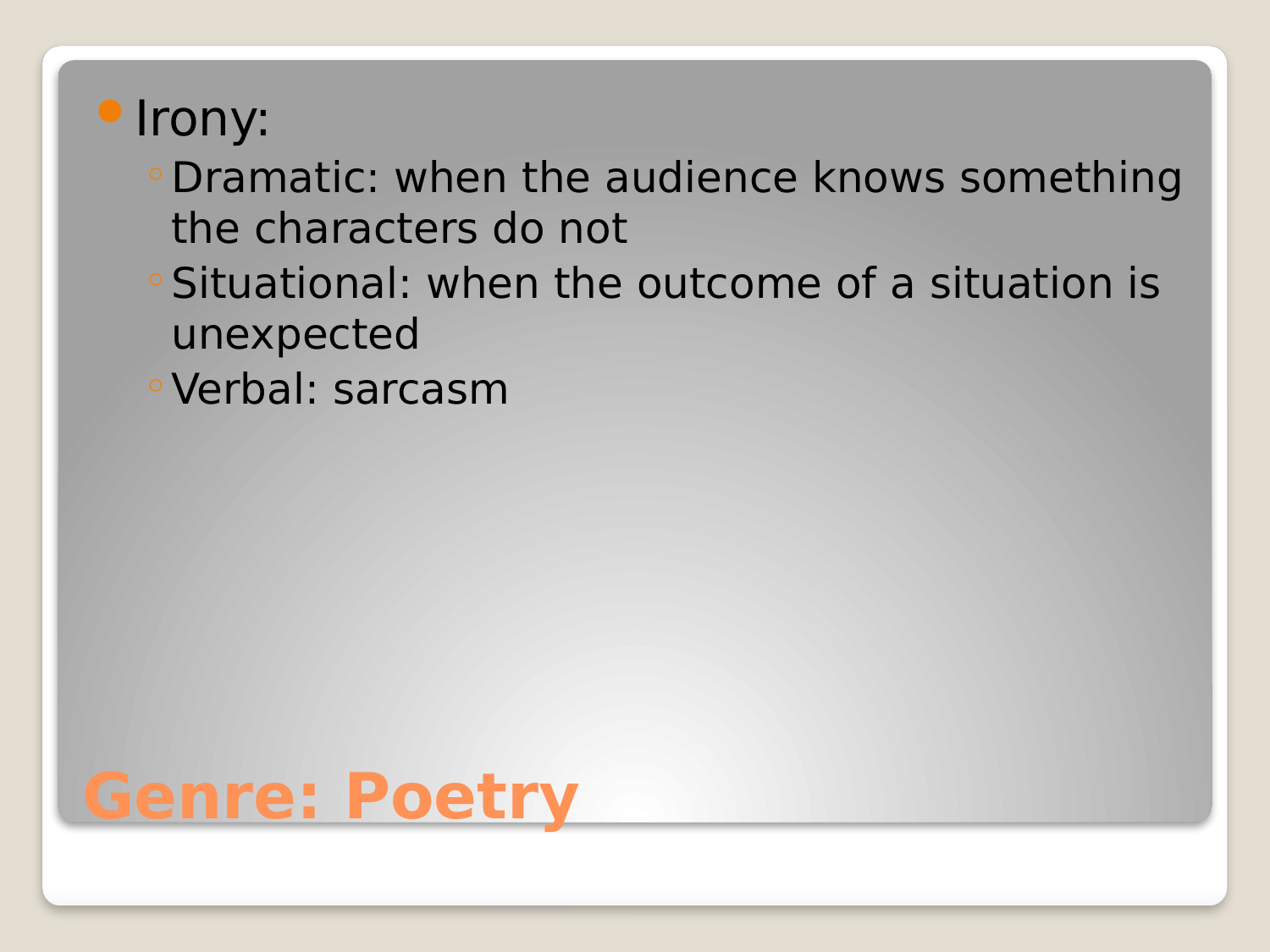

Irony:
Dramatic: when the audience knows something the characters do not
Situational: when the outcome of a situation is unexpected
Verbal: sarcasm
# Genre: Poetry